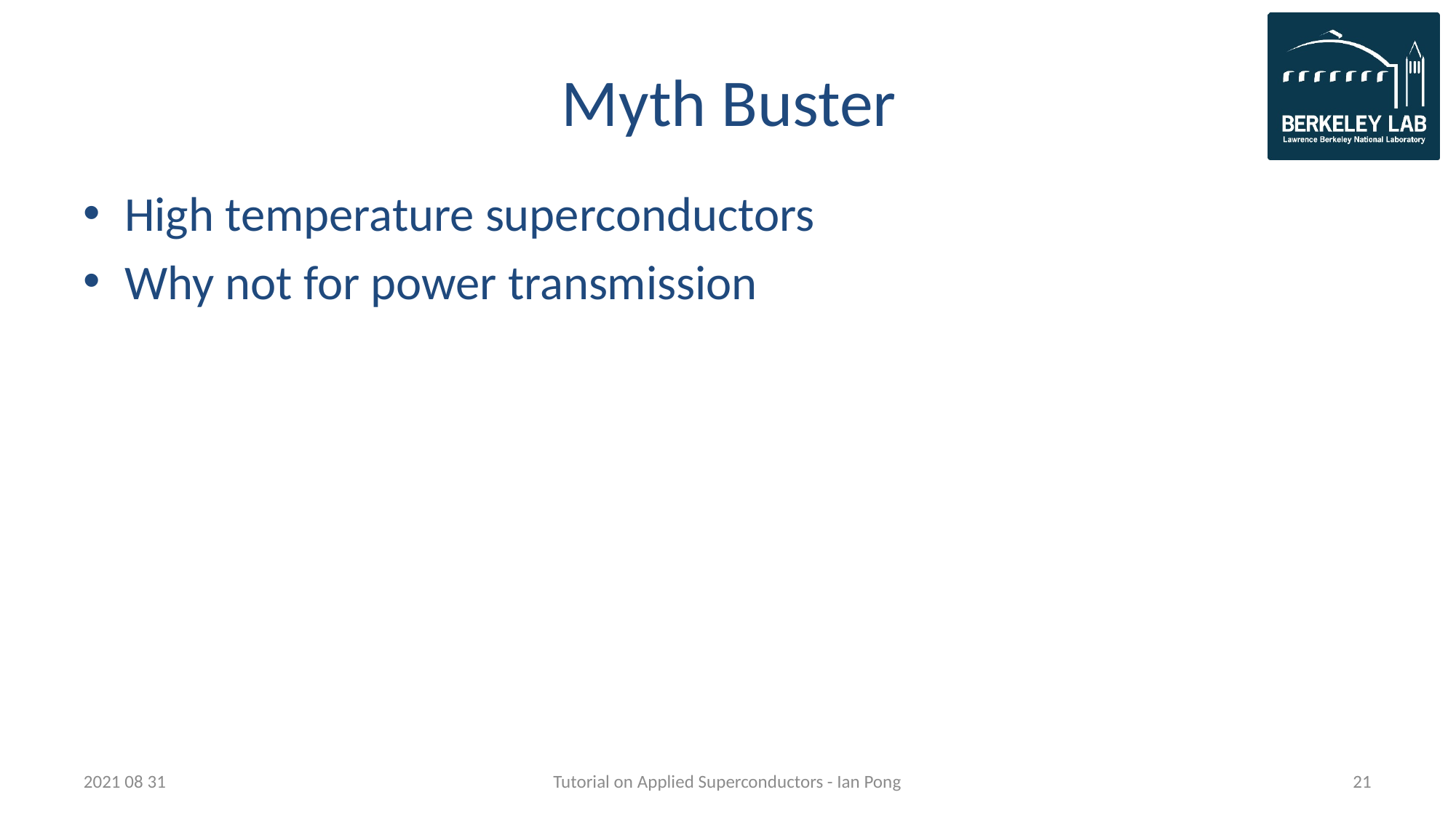

# Myth Buster
High temperature superconductors
Why not for power transmission

2021 08 31
Tutorial on Applied Superconductors - Ian Pong
21